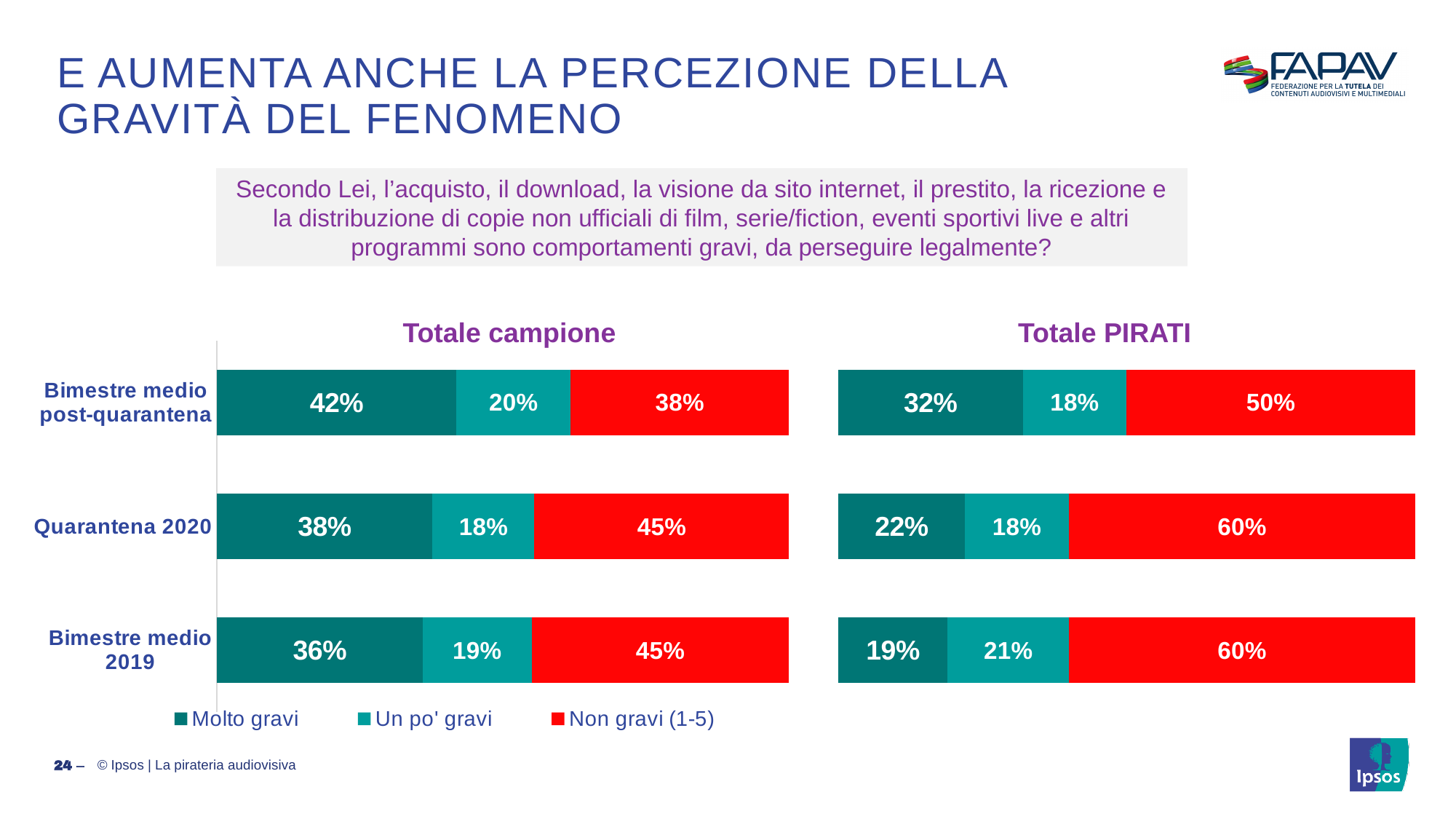

# E AUMENTA ANCHE LA PERCEZIONE DELLA GRAVITà DEL FENOMENO
Secondo Lei, l’acquisto, il download, la visione da sito internet, il prestito, la ricezione e la distribuzione di copie non ufficiali di film, serie/fiction, eventi sportivi live e altri programmi sono comportamenti gravi, da perseguire legalmente?

### Chart

| Category | Molto gravi | Un po' gravi | Non gravi (1-5) |
|---|---|---|---|
| Bimestre medio post-quarantena | 0.419 | 0.19899999999999998 | 0.382 |
| Quarantena 2020 | 0.377 | 0.17800000000000002 | 0.446 |
| Bimestre medio 2019 | 0.36 | 0.19 | 0.45 |

### Chart

| Category | Molto gravi | Un po' gravi | Non gravi (1-5) |
|---|---|---|---|
| 2021 | 0.32 | 0.18 | 0.5 |
| 2020 | 0.22 | 0.18 | 0.6 |
| 2019 | 0.19 | 0.21 | 0.6 |
Totale campione
Totale PIRATI
24 ‒